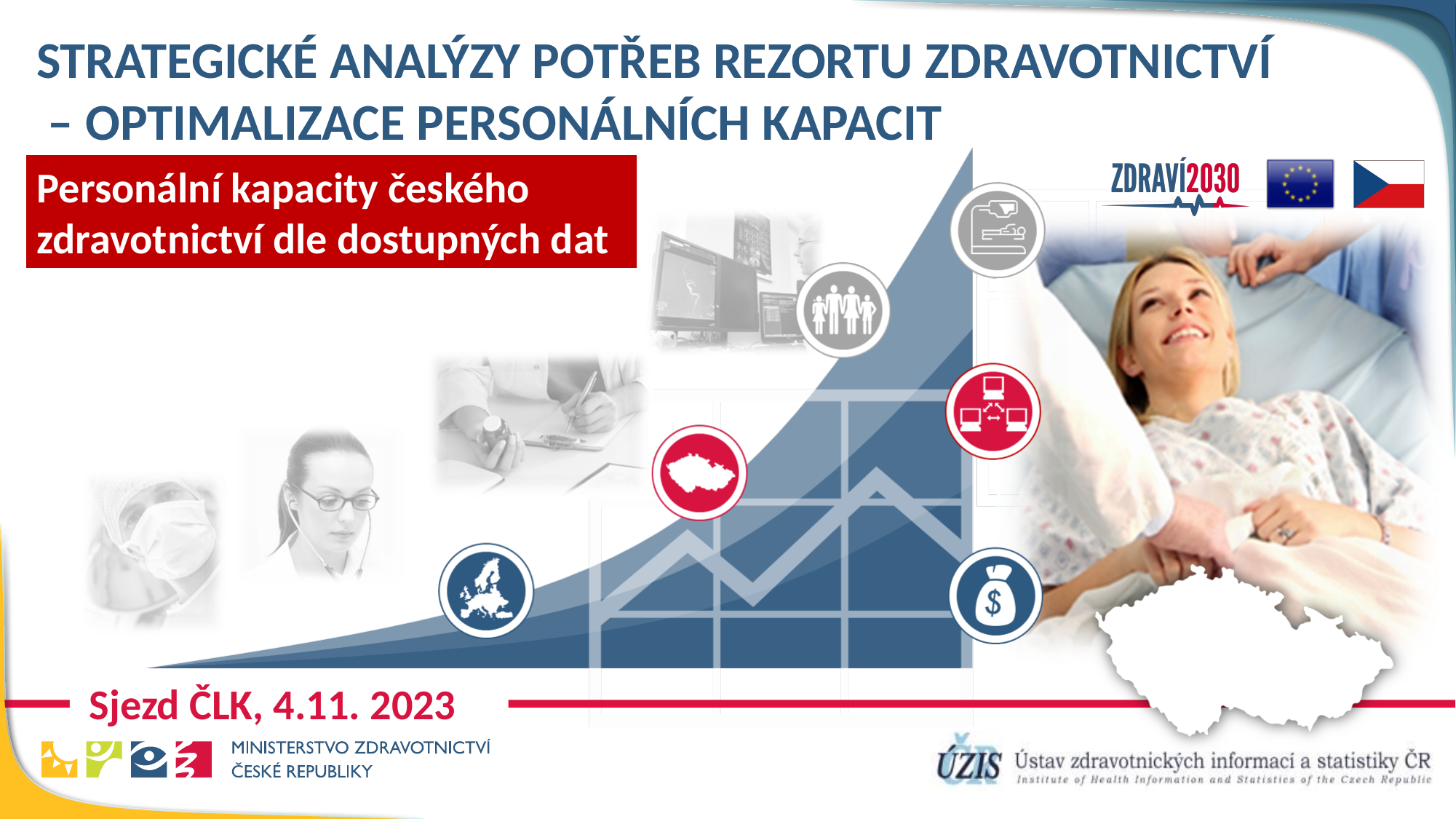

Personální kapacity českého zdravotnictví dle dostupných dat